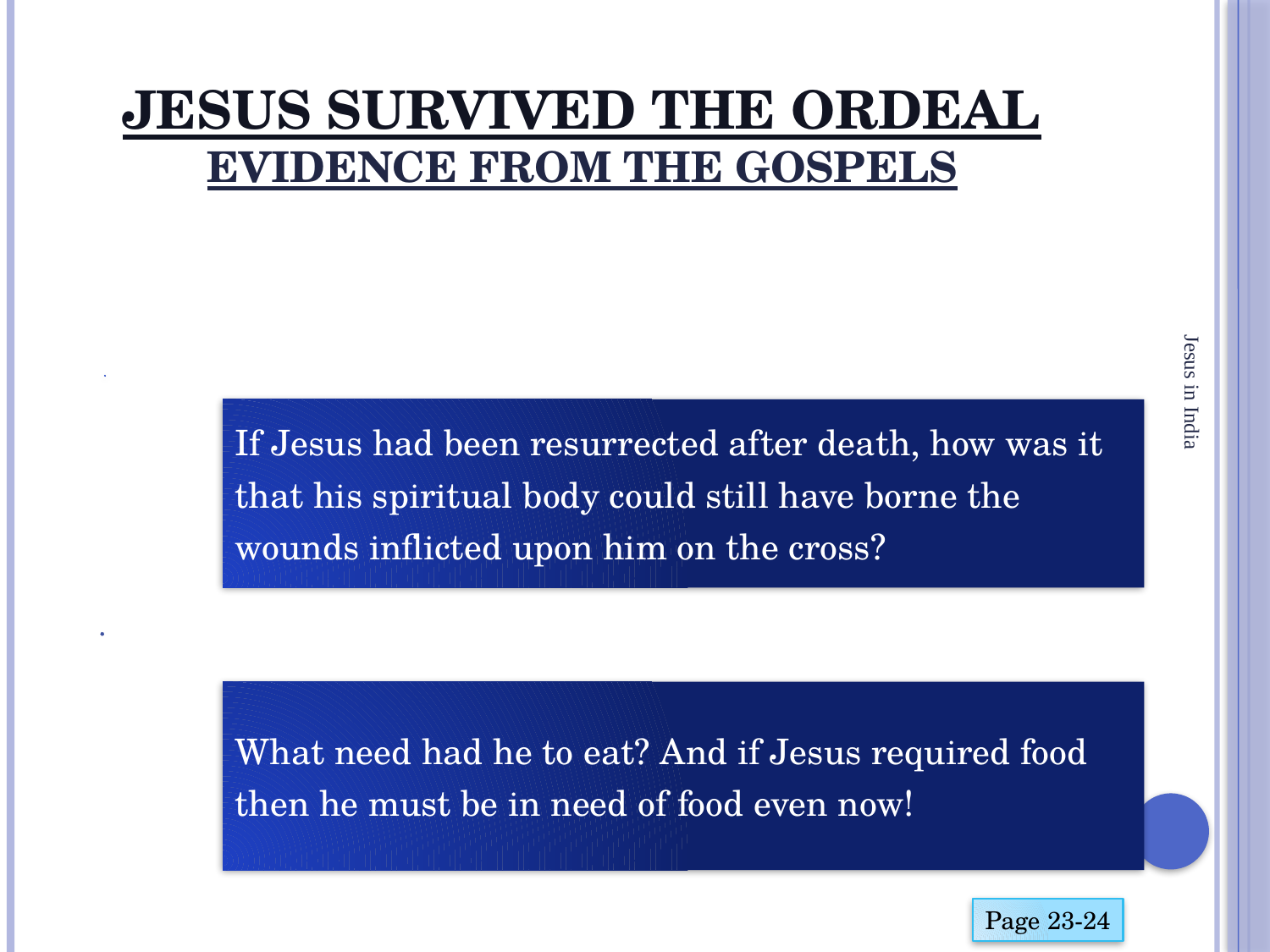

# Jesus survived the ordeal Evidence from the Gospels
If Jesus had been resurrected after death, how was it that his spiritual body could still have borne the wounds inflicted upon him on the cross?
What need had he to eat? And if Jesus required food then he must be in need of food even now!
Jesus in India
Page 23-24